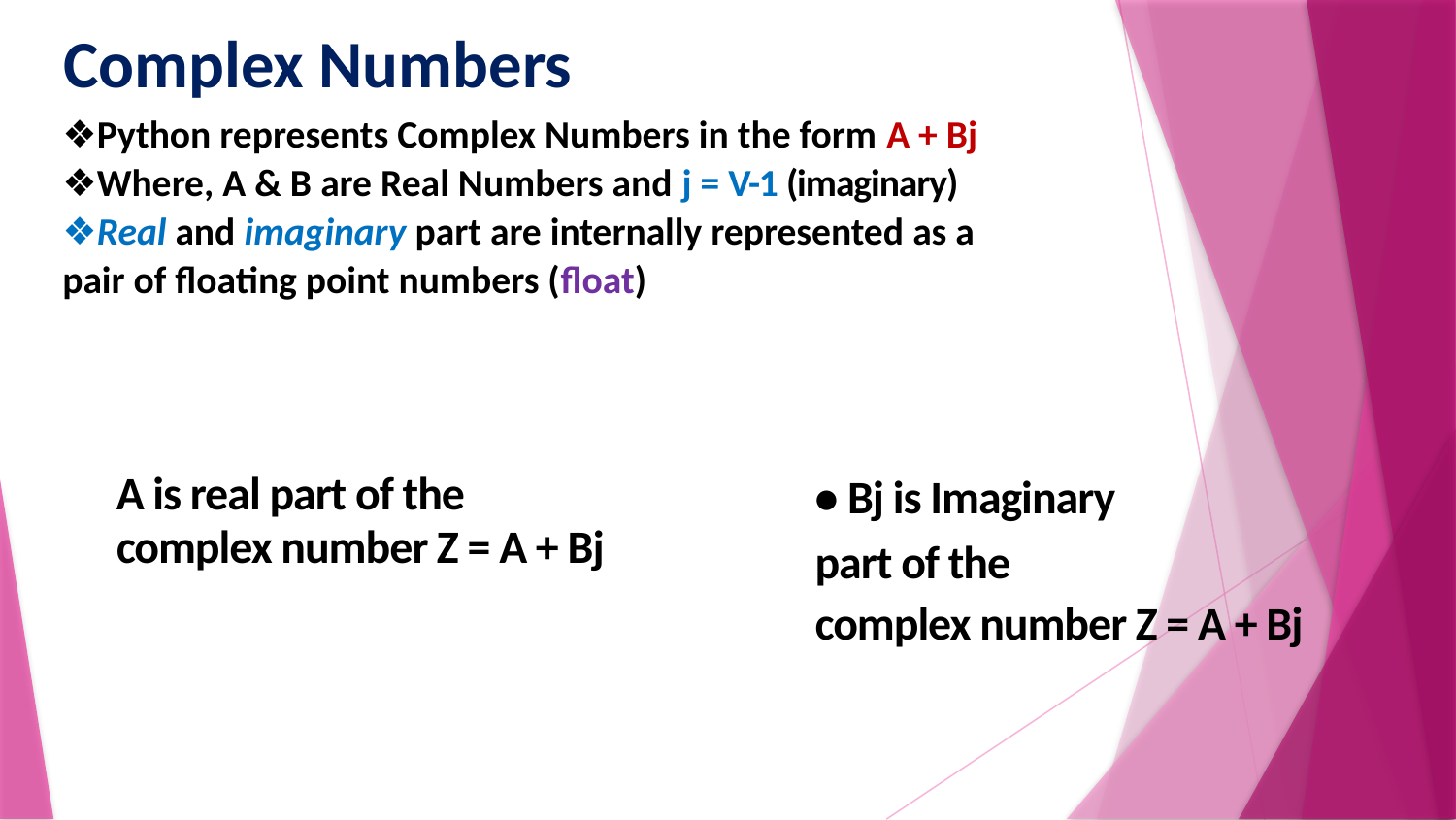

Complex Numbers
❖Python represents Complex Numbers in the form A + Bj ❖Where, A & B are Real Numbers and j = V-1 (imaginary)
❖Real and imaginary part are internally represented as a pair of floating point numbers (float)
A is real part of the complex number Z = A + Bj
• Bj is Imaginary
part of the
complex number Z = A + Bj